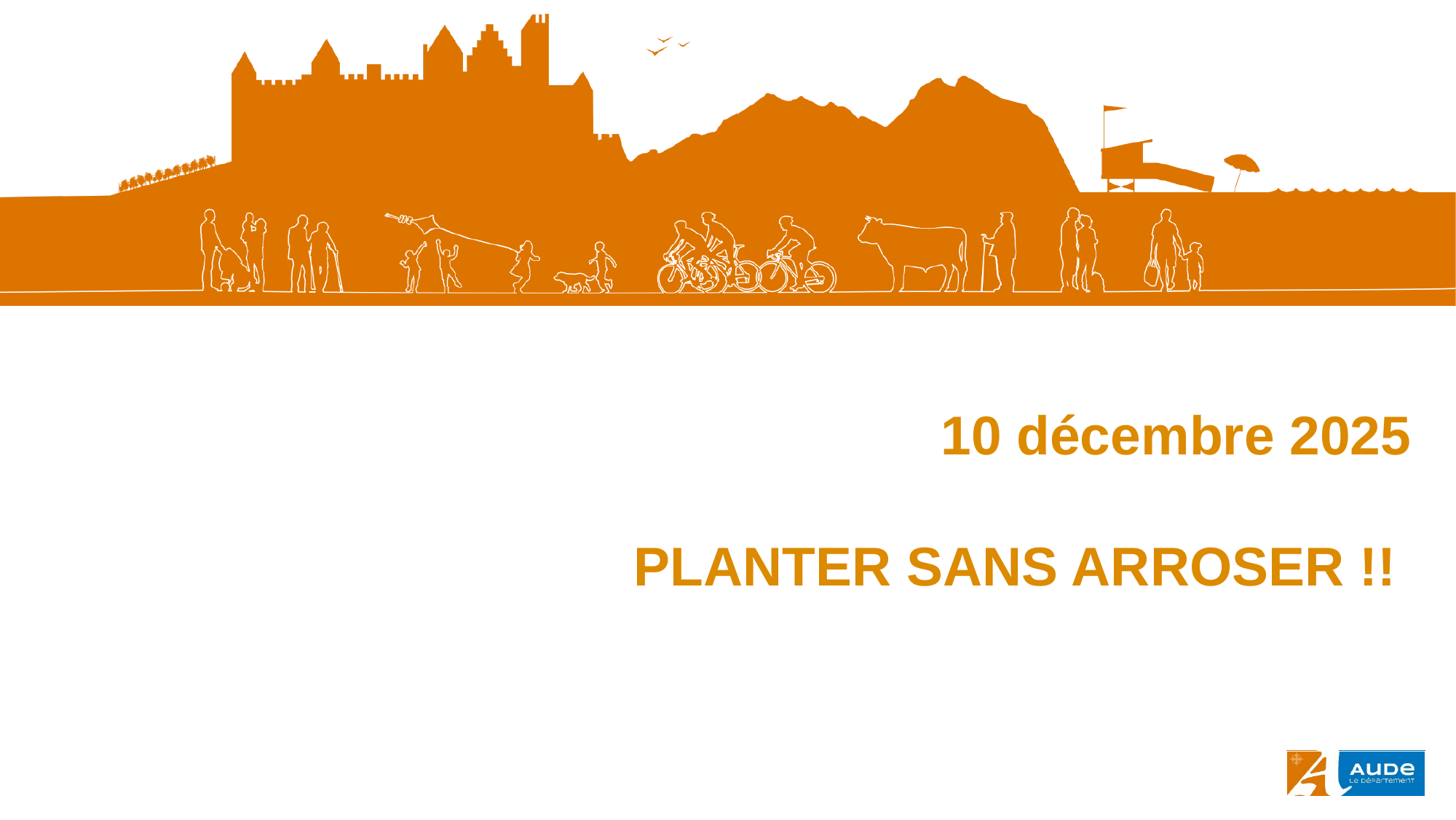

# 10 décembre 2025 PLANTER SANS ARROSER !!